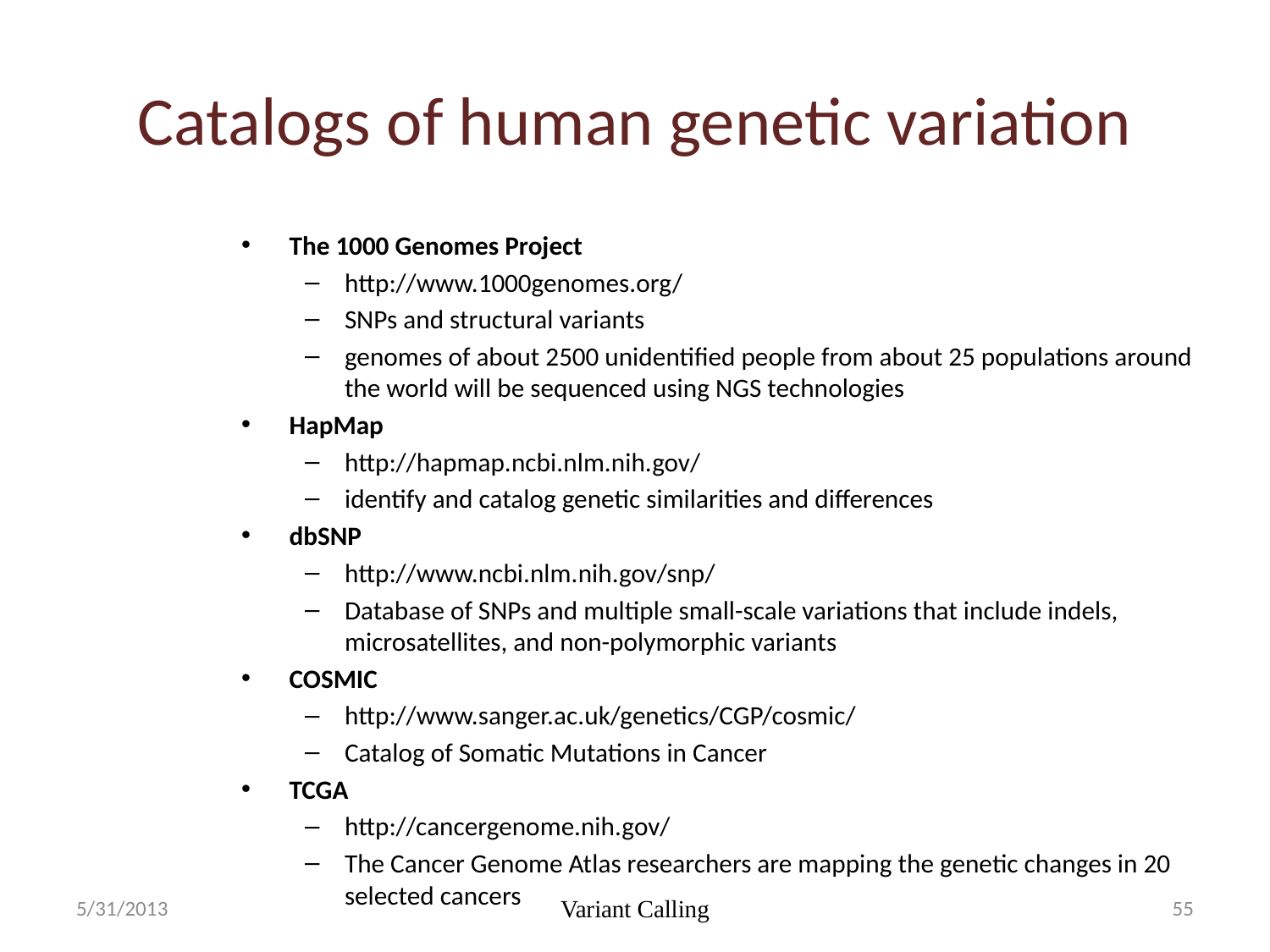

# Catalogs of human genetic variation
The 1000 Genomes Project
http://www.1000genomes.org/
SNPs and structural variants
genomes of about 2500 unidentified people from about 25 populations around the world will be sequenced using NGS technologies
HapMap
http://hapmap.ncbi.nlm.nih.gov/
identify and catalog genetic similarities and differences
dbSNP
http://www.ncbi.nlm.nih.gov/snp/
Database of SNPs and multiple small-scale variations that include indels, microsatellites, and non-polymorphic variants
COSMIC
http://www.sanger.ac.uk/genetics/CGP/cosmic/
Catalog of Somatic Mutations in Cancer
TCGA
http://cancergenome.nih.gov/
The Cancer Genome Atlas researchers are mapping the genetic changes in 20 selected cancers
5/31/2013
Variant Calling
55